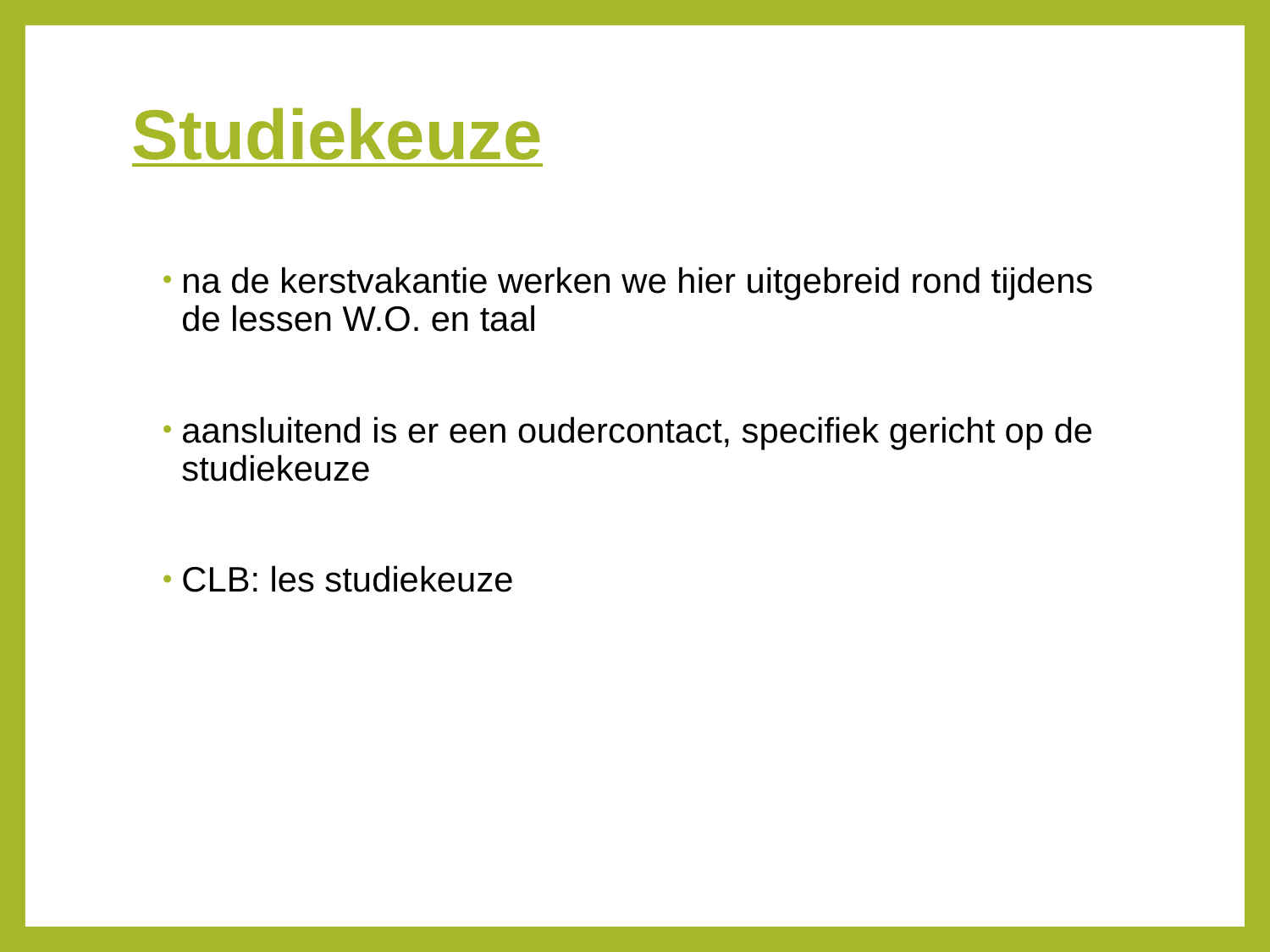

# Studiekeuze
na de kerstvakantie werken we hier uitgebreid rond tijdens de lessen W.O. en taal

aansluitend is er een oudercontact, specifiek gericht op de studiekeuze

CLB: les studiekeuze